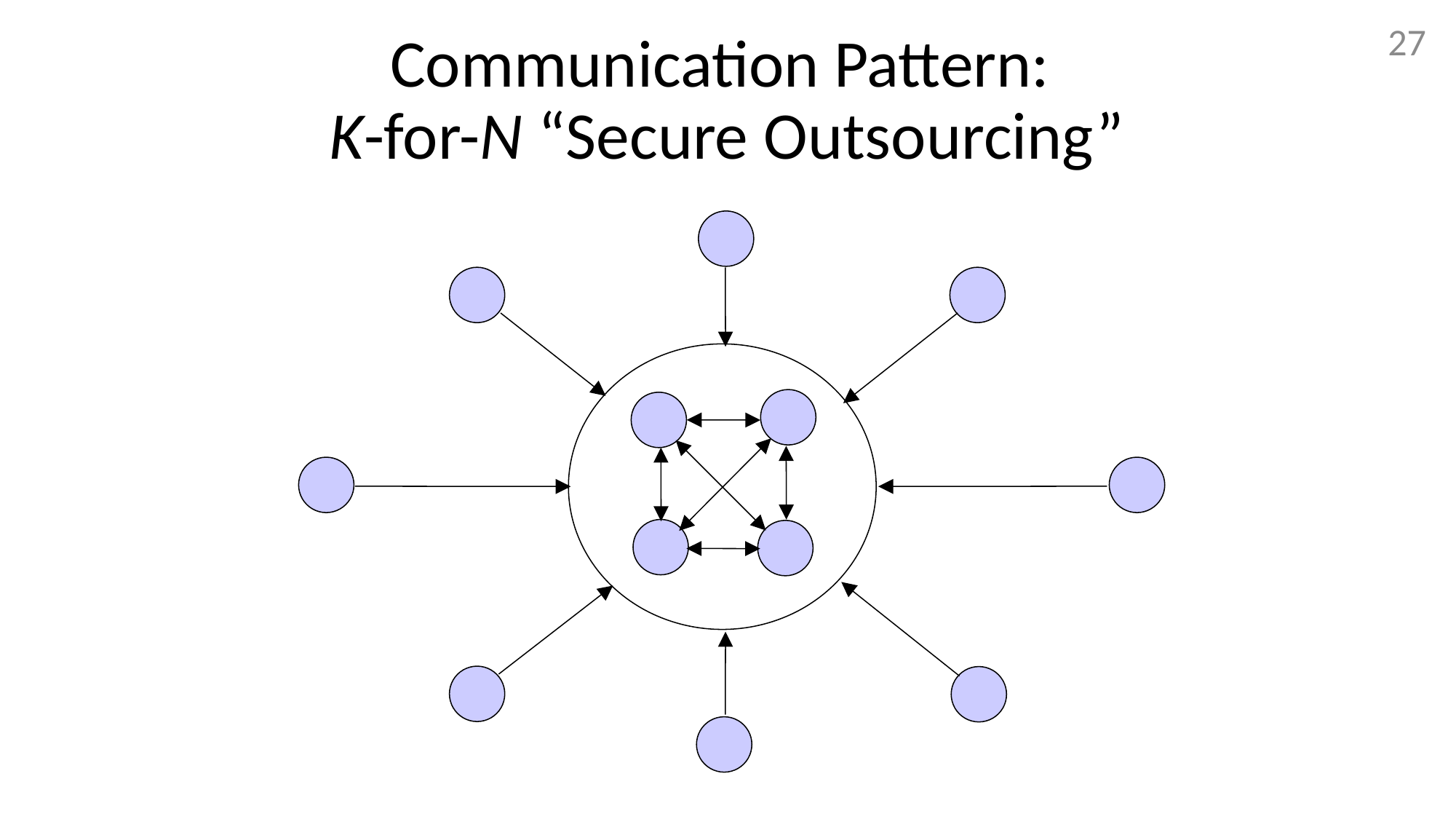

27
# Communication Pattern: K-for-N “Secure Outsourcing”